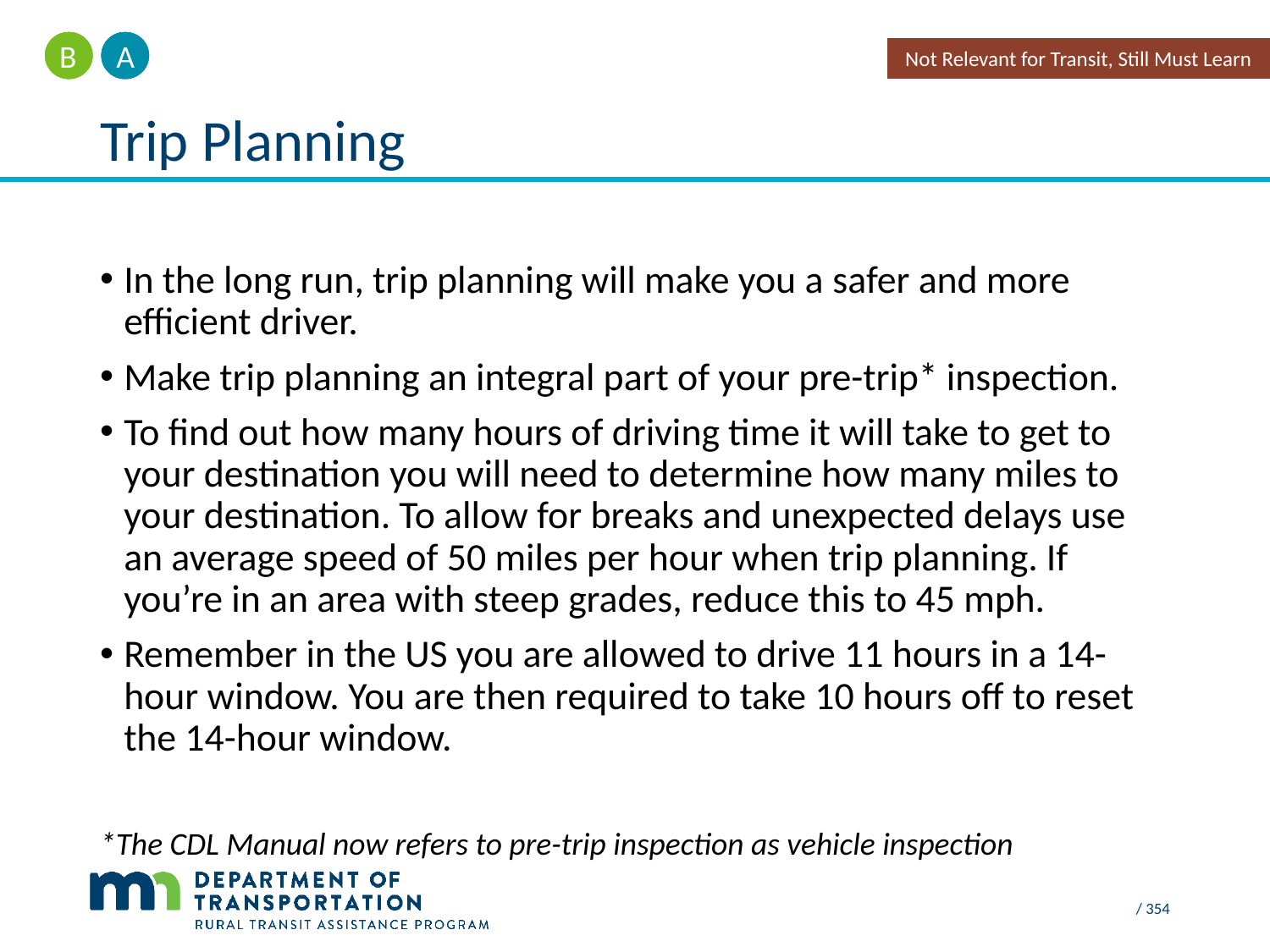

A
B

Not Relevant for Transit, Still Must Learn

# Trip Planning
In the long run, trip planning will make you a safer and more efficient driver.
Make trip planning an integral part of your pre-trip* inspection.
To find out how many hours of driving time it will take to get to your destination you will need to determine how many miles to your destination. To allow for breaks and unexpected delays use an average speed of 50 miles per hour when trip planning. If you’re in an area with steep grades, reduce this to 45 mph.
Remember in the US you are allowed to drive 11 hours in a 14-hour window. You are then required to take 10 hours off to reset the 14-hour window.

*The CDL Manual now refers to pre-trip inspection as vehicle inspection

  / 354